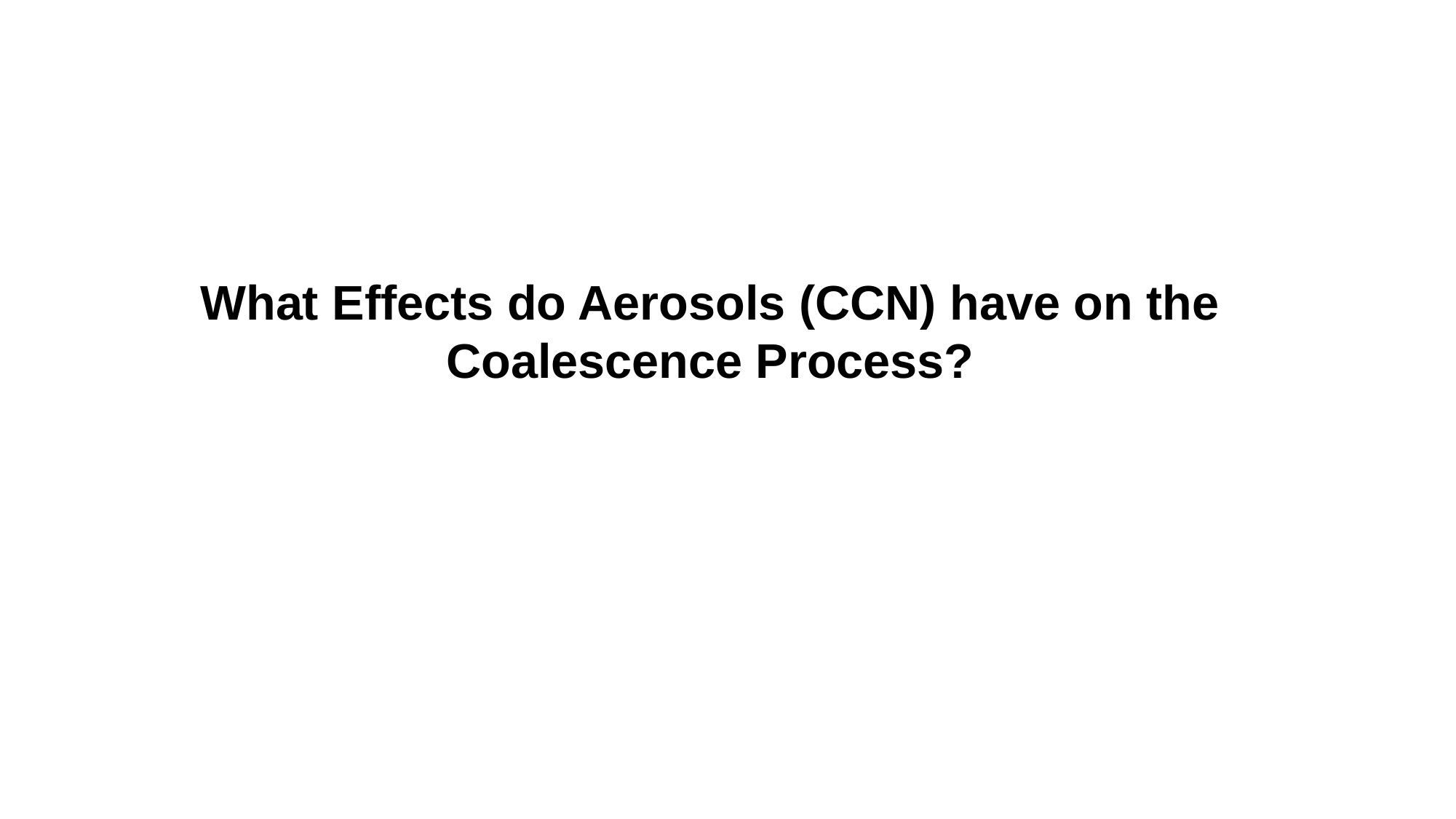

What Effects do Aerosols (CCN) have on the Coalescence Process?